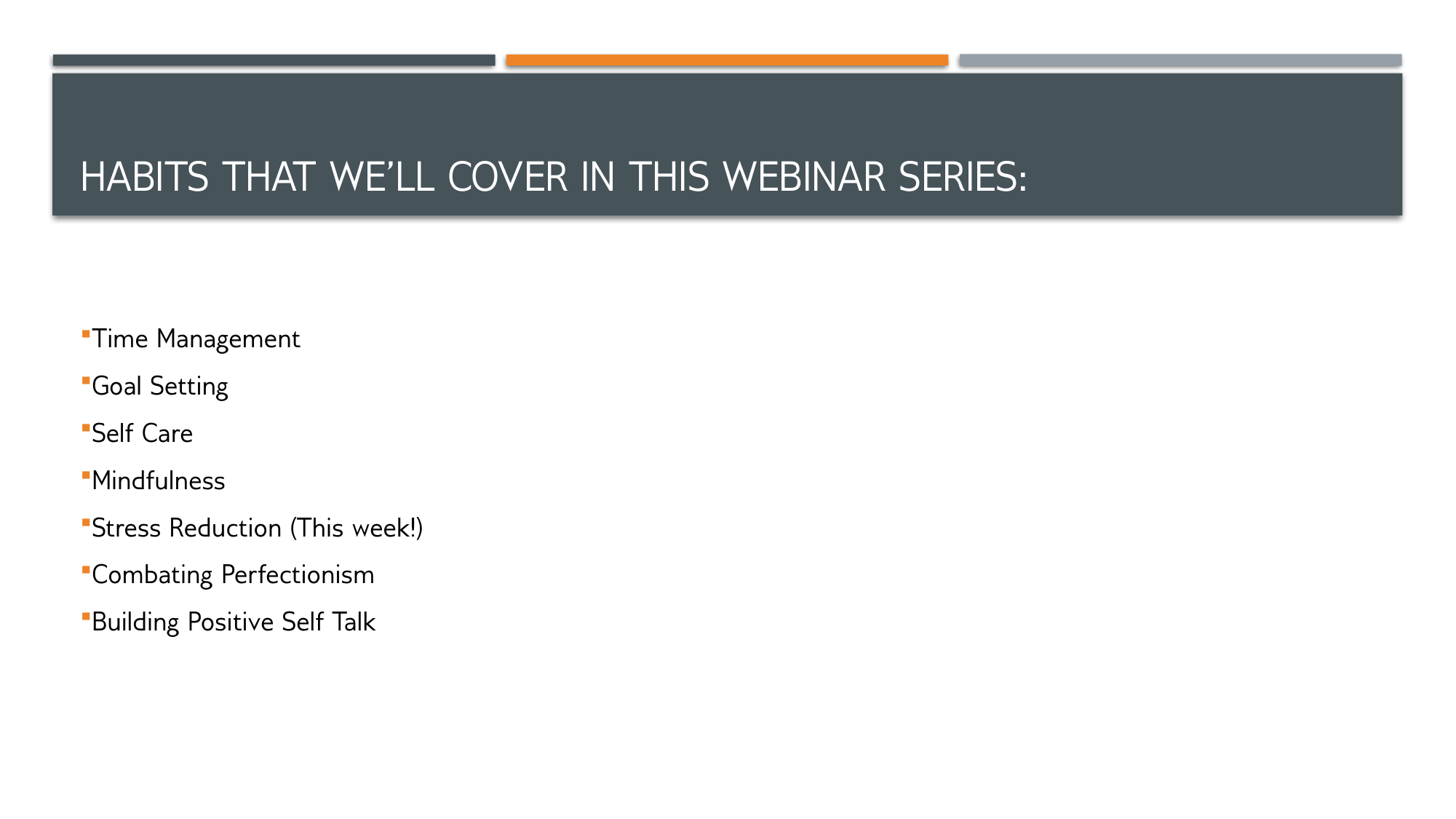

# habits that we’ll cover in this webinar series:

Time Management
Goal Setting
Self Care
Mindfulness
Stress Reduction (This week!)
Combating Perfectionism
Building Positive Self Talk